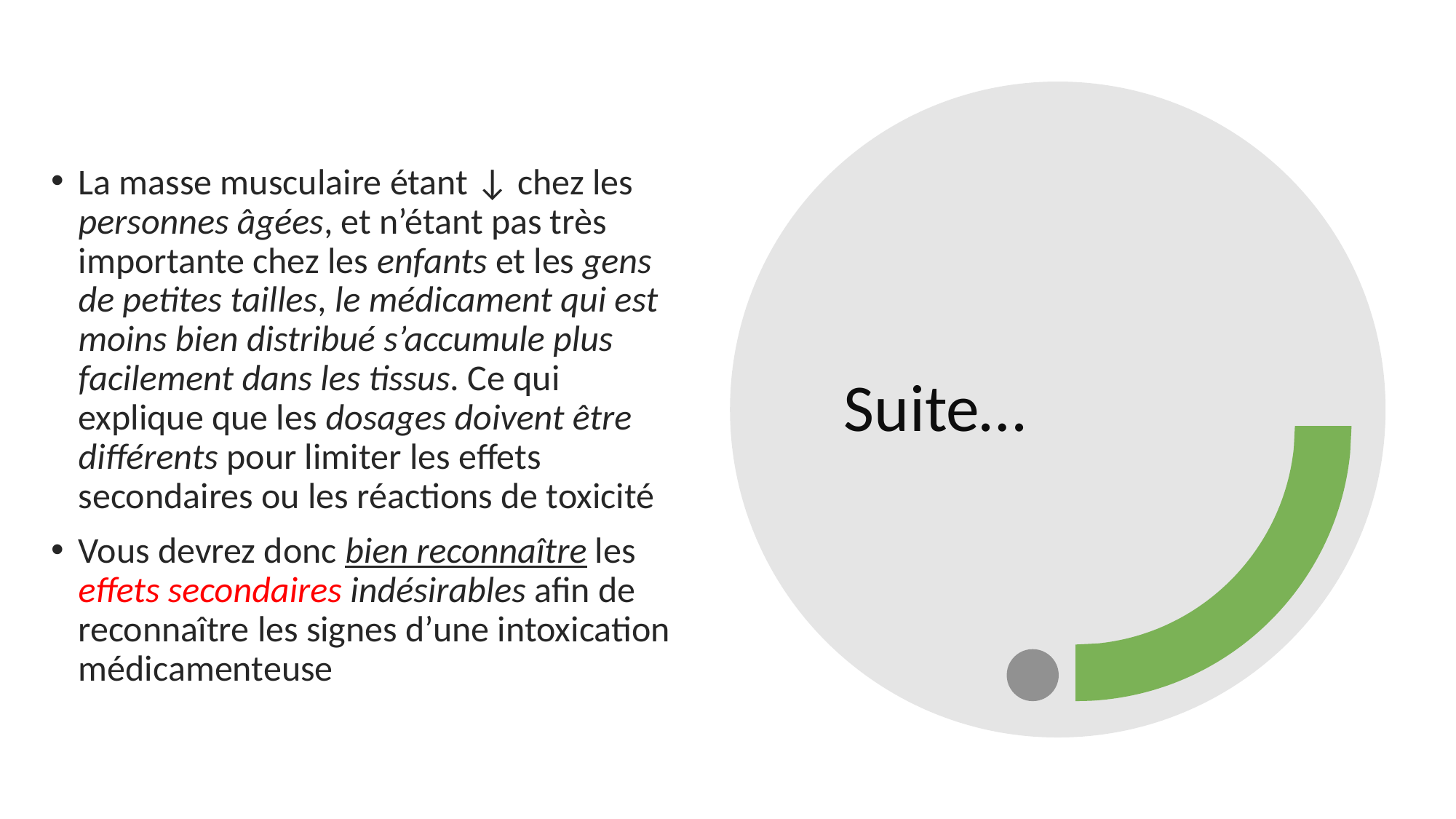

La masse musculaire étant ↓ chez les personnes âgées, et n’étant pas très importante chez les enfants et les gens de petites tailles, le médicament qui est moins bien distribué s’accumule plus facilement dans les tissus. Ce qui explique que les dosages doivent être différents pour limiter les effets secondaires ou les réactions de toxicité
Vous devrez donc bien reconnaître les effets secondaires indésirables afin de reconnaître les signes d’une intoxication médicamenteuse
# Suite…